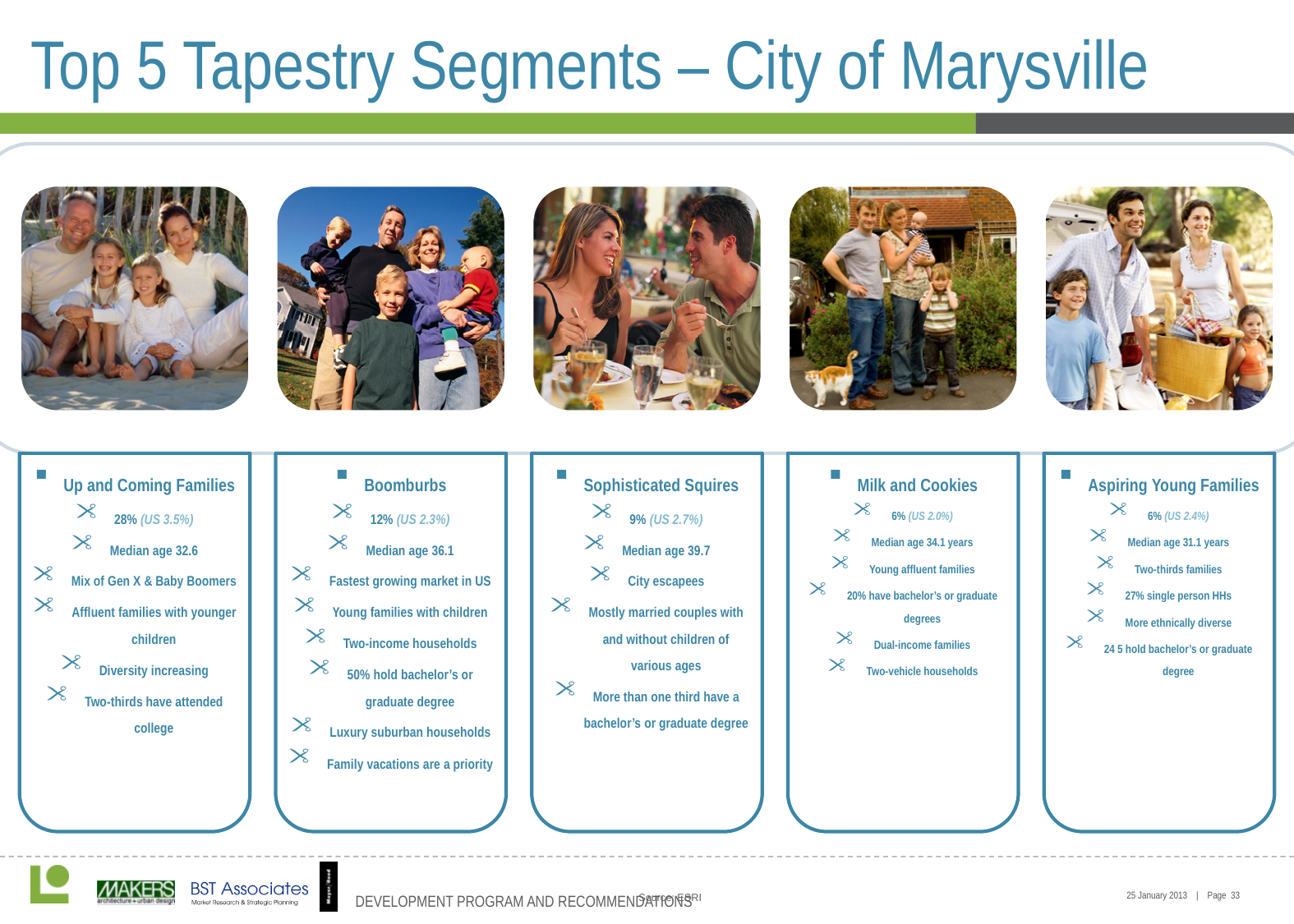

# Top 5 Tapestry Segments – City of Marysville
Up and Coming Families
28% (US 3.5%)
Median age 32.6
Mix of Gen X & Baby Boomers
Affluent families with younger children
Diversity increasing
Two-thirds have attended college
Boomburbs
12% (US 2.3%)
Median age 36.1
Fastest growing market in US
Young families with children
Two-income households
50% hold bachelor’s or graduate degree
Luxury suburban households
Family vacations are a priority
Sophisticated Squires
9% (US 2.7%)
Median age 39.7
City escapees
Mostly married couples with and without children of various ages
Milk and Cookies
6% (US 2.0%)
Median age 34.1 years
Young affluent families
20% have bachelor’s or graduate degrees
Dual-income families
Two-vehicle households
Aspiring Young Families
6% (US 2.4%)
Median age 31.1 years
Two-thirds families
27% single person HHs
More ethnically diverse
24 5 hold bachelor’s or graduate degree
Source: ESRI